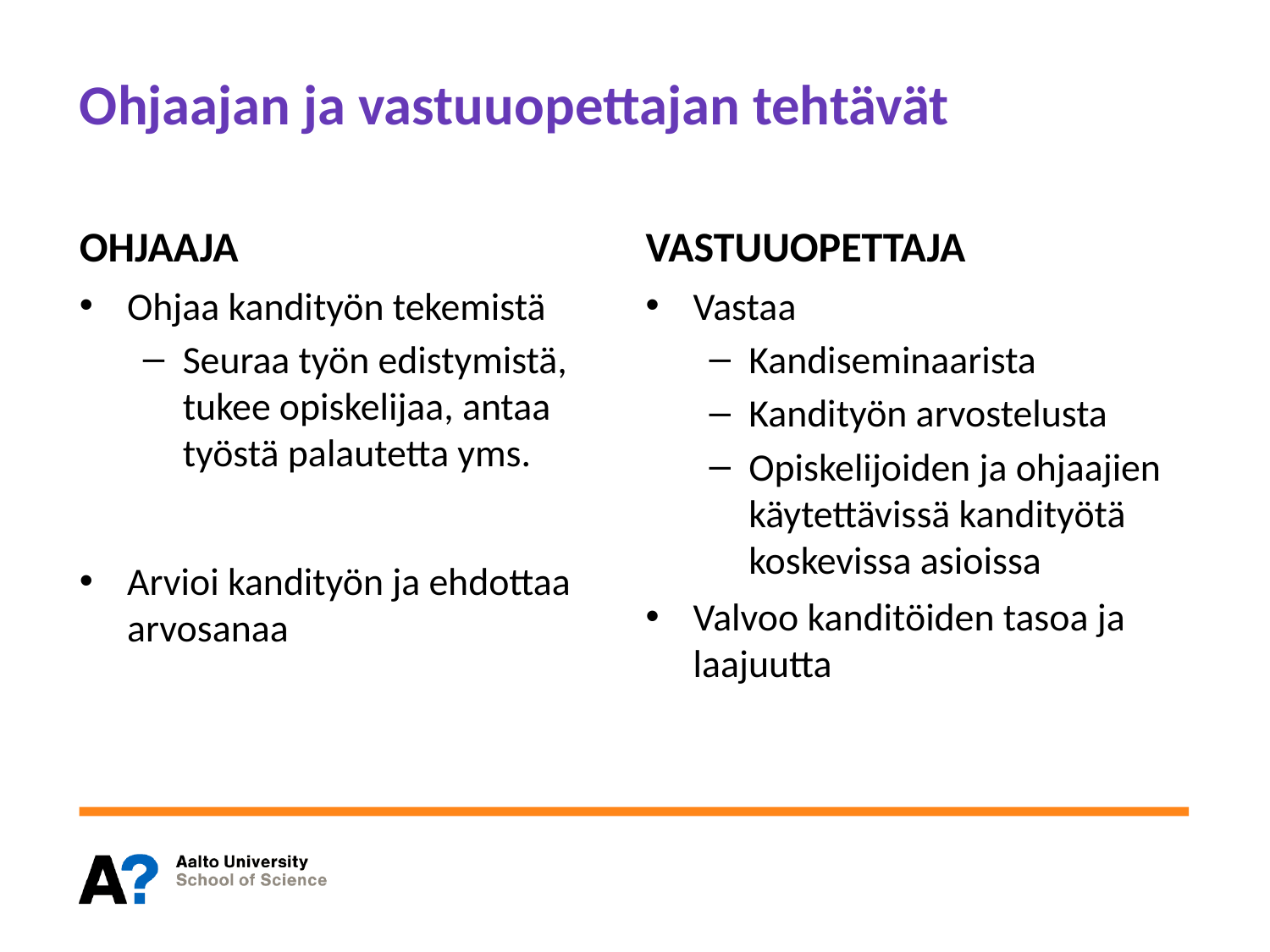

# Ohjaajan ja vastuuopettajan tehtävät
OHJAAJA
Ohjaa kandityön tekemistä
Seuraa työn edistymistä, tukee opiskelijaa, antaa työstä palautetta yms.

Arvioi kandityön ja ehdottaa arvosanaa
VASTUUOPETTAJA
Vastaa
Kandiseminaarista
Kandityön arvostelusta
Opiskelijoiden ja ohjaajien käytettävissä kandityötä koskevissa asioissa
Valvoo kanditöiden tasoa ja laajuutta